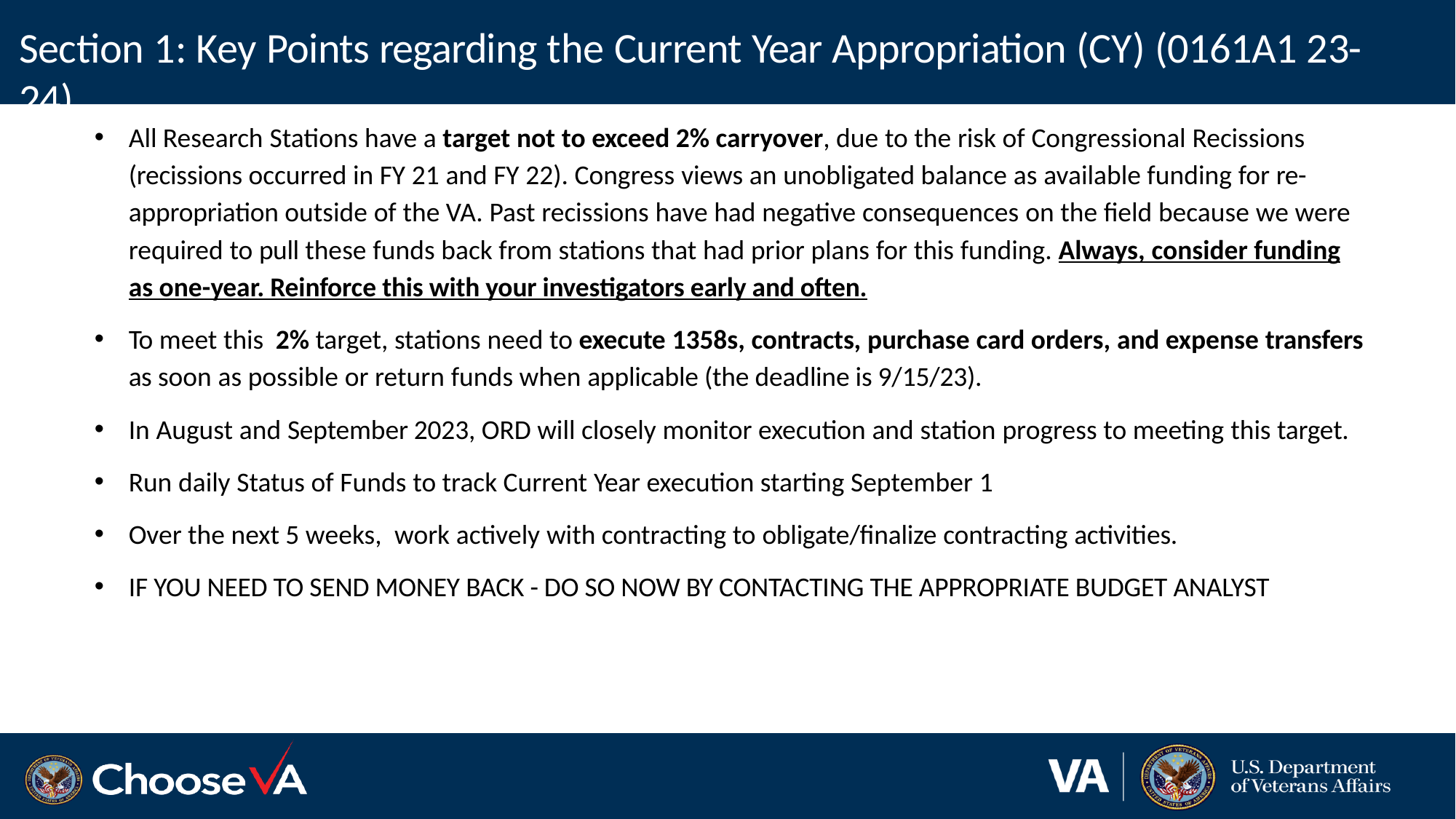

# Section 1: Key Points regarding the Current Year Appropriation (CY) (0161A1 23-24)
All Research Stations have a target not to exceed 2% carryover, due to the risk of Congressional Recissions (recissions occurred in FY 21 and FY 22). Congress views an unobligated balance as available funding for re-appropriation outside of the VA. Past recissions have had negative consequences on the field because we were required to pull these funds back from stations that had prior plans for this funding. Always, consider funding as one-year. Reinforce this with your investigators early and often.
To meet this 2% target, stations need to execute 1358s, contracts, purchase card orders, and expense transfers as soon as possible or return funds when applicable (the deadline is 9/15/23).
In August and September 2023, ORD will closely monitor execution and station progress to meeting this target.
Run daily Status of Funds to track Current Year execution starting September 1
Over the next 5 weeks,  work actively with contracting to obligate/finalize contracting activities.
IF YOU NEED TO SEND MONEY BACK - DO SO NOW BY CONTACTING THE APPROPRIATE BUDGET ANALYST